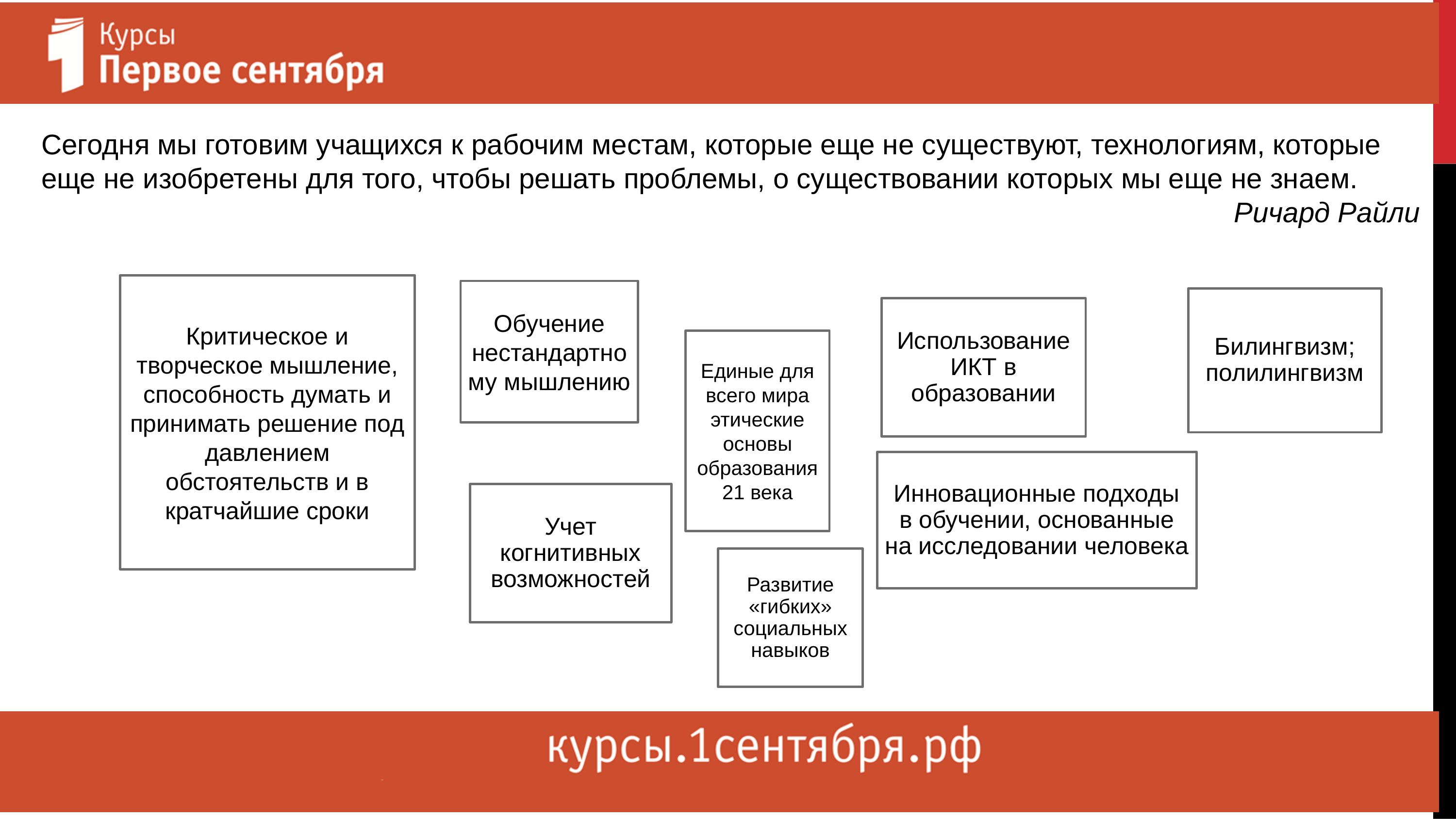

#
Сегодня мы готовим учащихся к рабочим местам, которые еще не существуют, технологиям, которые еще не изобретены для того, чтобы решать проблемы, о существовании которых мы еще не знаем.
Ричард Райли
Критическое и творческое мышление, способность думать и принимать решение под давлением обстоятельств и в кратчайшие сроки
Обучение нестандартному мышлению
Единые для всего мира этические основы образования 21 века
Использование ИКТ в образовании
Билингвизм; полилингвизм
Инновационные подходы в обучении, основанные на исследовании человека
Учет когнитивных возможностей
Развитие «гибких» социальных навыков